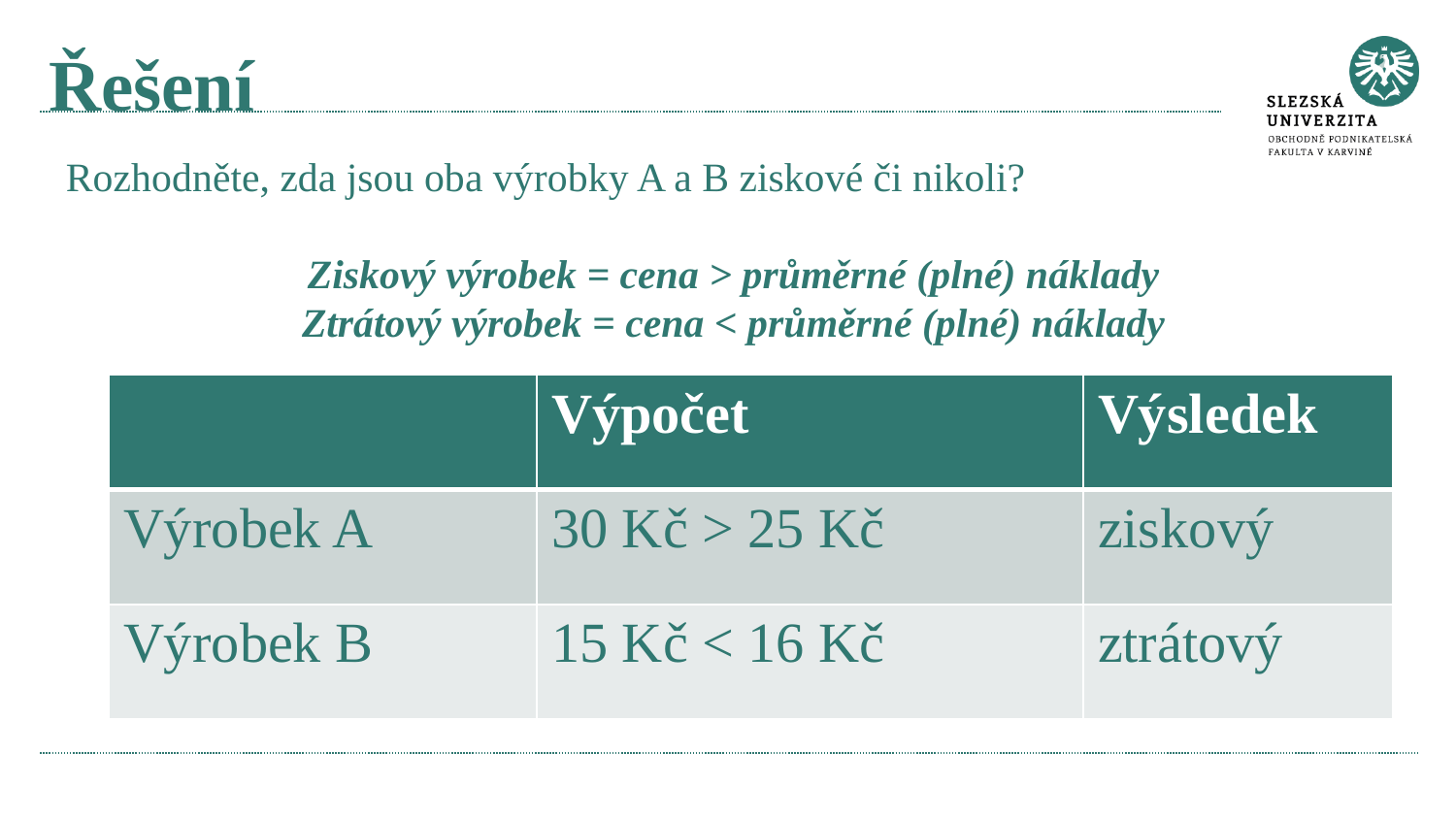

# Řešení
Rozhodněte, zda jsou oba výrobky A a B ziskové či nikoli?

Ziskový výrobek = cena > průměrné (plné) náklady
Ztrátový výrobek = cena < průměrné (plné) náklady

|  | Výpočet | Výsledek |
| --- | --- | --- |
| Výrobek A | 30 Kč > 25 Kč | ziskový |
| Výrobek B | 15 Kč < 16 Kč | ztrátový |